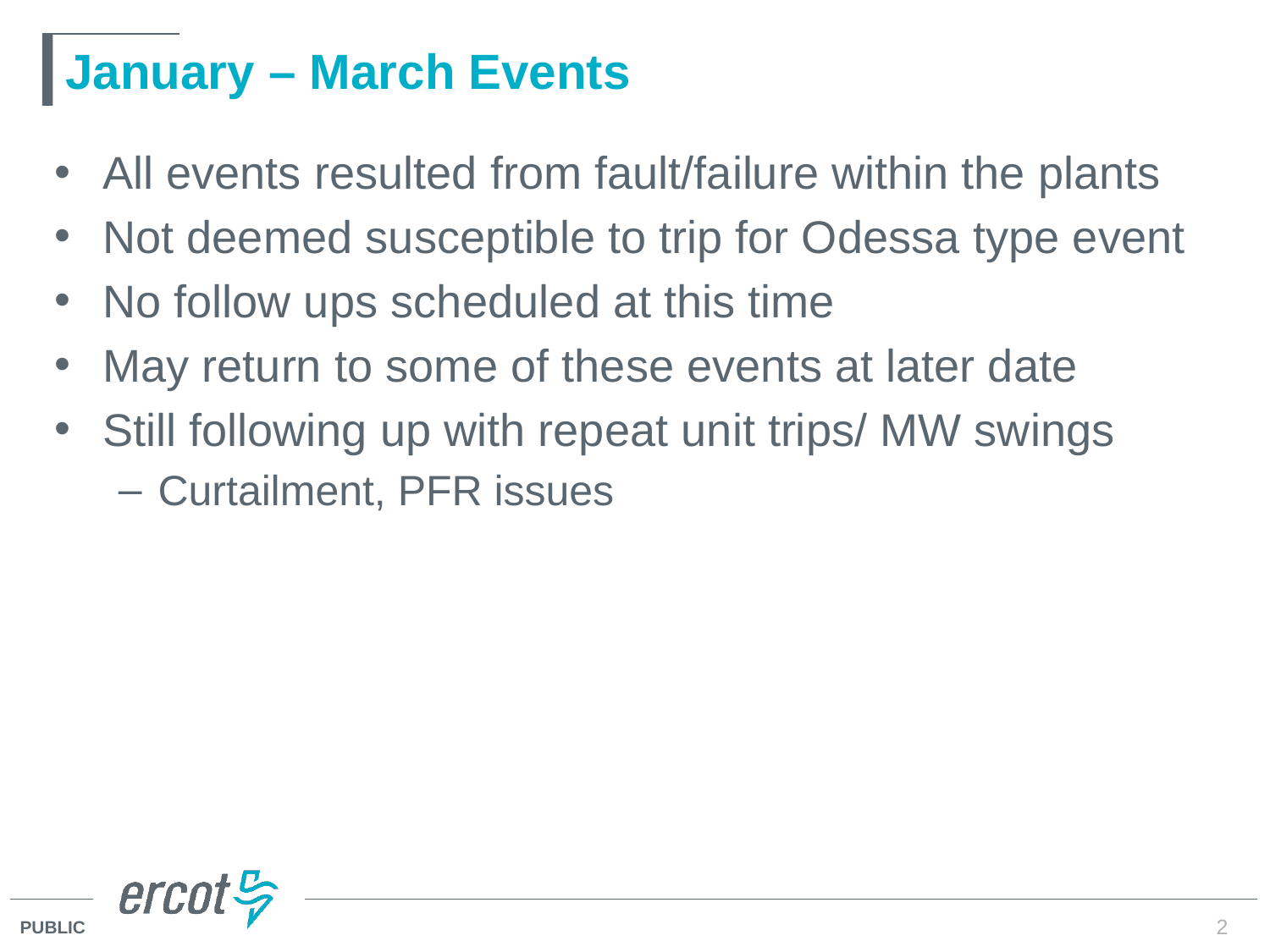

# January – March Events
All events resulted from fault/failure within the plants
Not deemed susceptible to trip for Odessa type event
No follow ups scheduled at this time
May return to some of these events at later date
Still following up with repeat unit trips/ MW swings
Curtailment, PFR issues
2